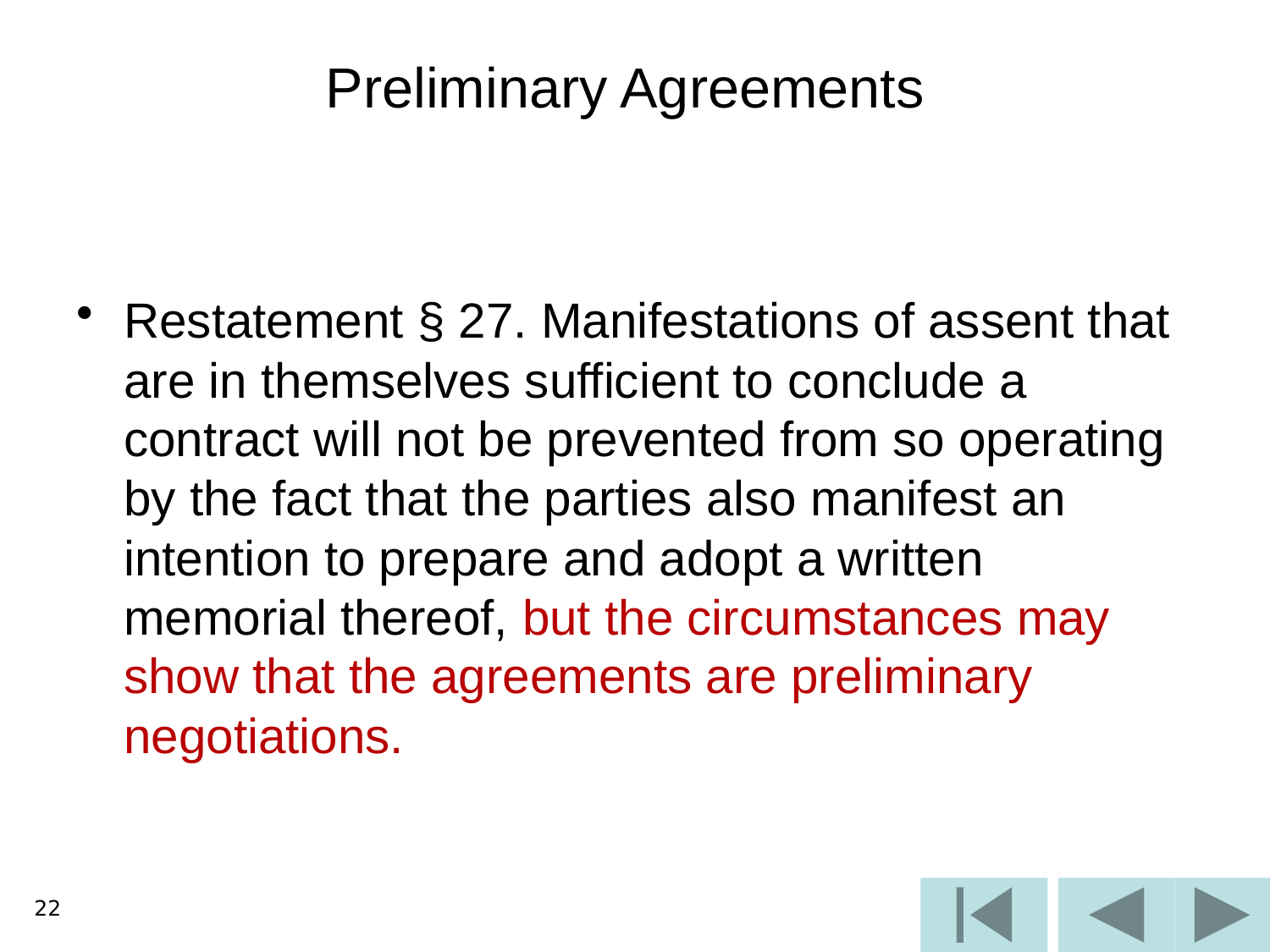

# Preliminary Agreements

Restatement § 27. Manifestations of assent that are in themselves sufficient to conclude a contract will not be prevented from so operating by the fact that the parties also manifest an intention to prepare and adopt a written memorial thereof, but the circumstances may show that the agreements are preliminary negotiations.

22